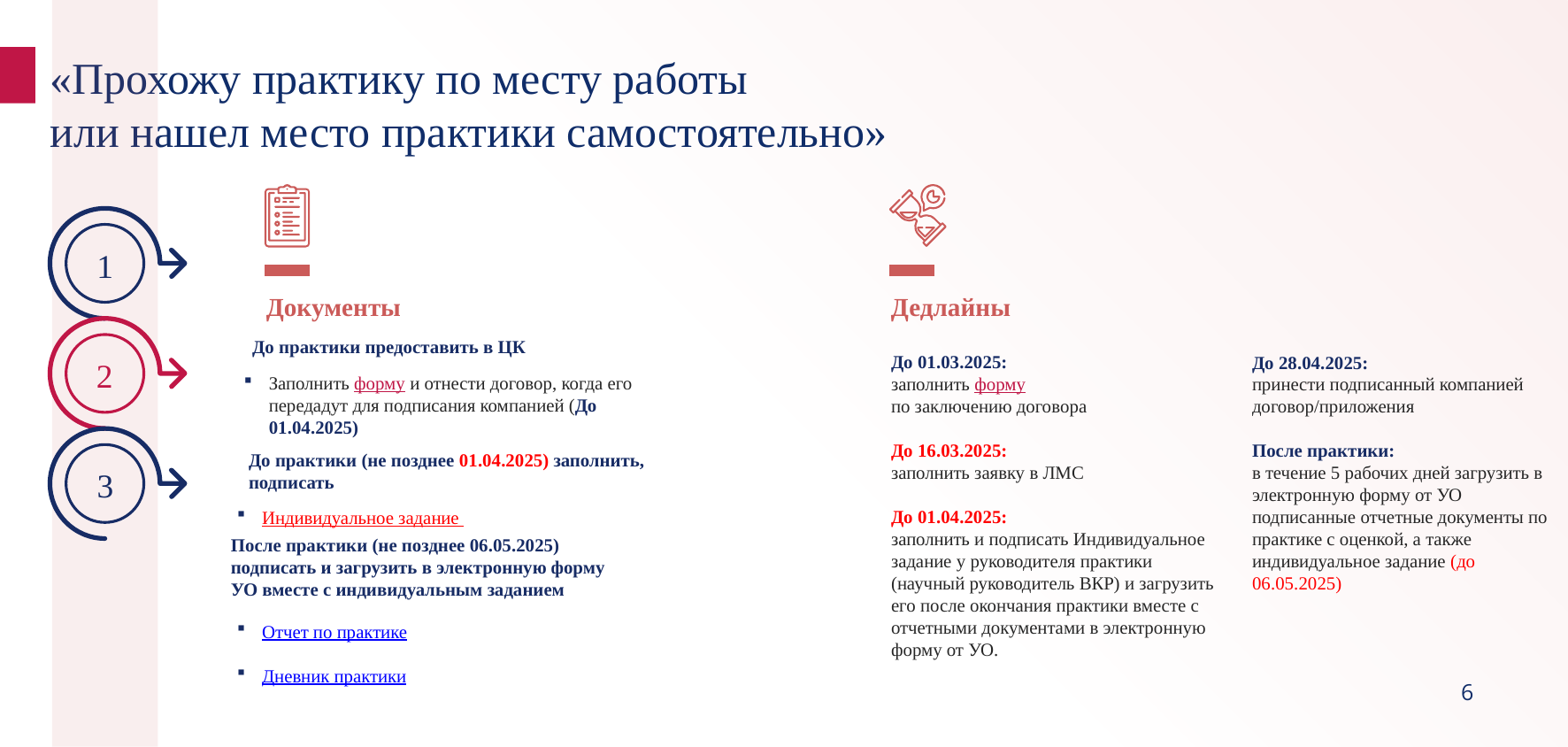

«Прохожу практику по месту работы
или нашел место практики самостоятельно»

1
Документы
Дедлайны

До практики предоставить в ЦК
До 01.03.2025:
заполнить форму
по заключению договора

До 16.03.2025:
заполнить заявку в ЛМС

До 01.04.2025:
заполнить и подписать Индивидуальное задание у руководителя практики (научный руководитель ВКР) и загрузить его после окончания практики вместе с отчетными документами в электронную форму от УО.
До 28.04.2025:
принести подписанный компанией договор/приложения

После практики:
в течение 5 рабочих дней загрузить в электронную форму от УО подписанные отчетные документы по практике с оценкой, а также индивидуальное задание (до 06.05.2025)
2
Заполнить форму и отнести договор, когда его передадут для подписания компанией (До 01.04.2025)

До практики (не позднее 01.04.2025) заполнить, подписать
3
Индивидуальное задание
После практики (не позднее 06.05.2025) подписать и загрузить в электронную форму УО вместе с индивидуальным заданием
Отчет по практике

Дневник практики
6